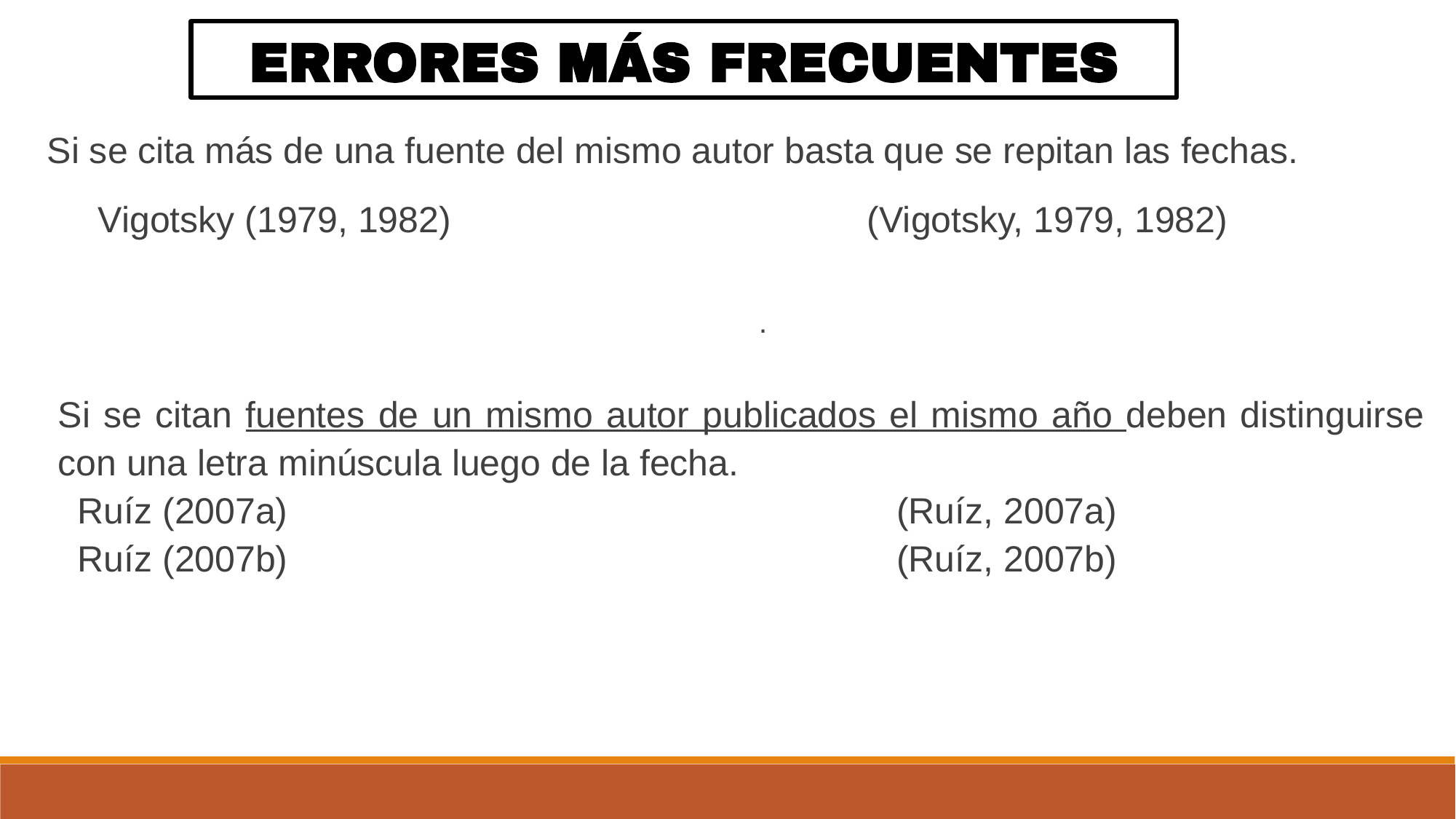

ERRORES MÁS FRECUENTES
Si se cita más de una fuente del mismo autor basta que se repitan las fechas.
     Vigotsky (1979, 1982)                                         (Vigotsky, 1979, 1982)

.

Si se citan fuentes de un mismo autor publicados el mismo año deben distinguirse con una letra minúscula luego de la fecha.
   Ruíz (2007a)                                                            (Ruíz, 2007a)
   Ruíz (2007b)                                                            (Ruíz, 2007b)